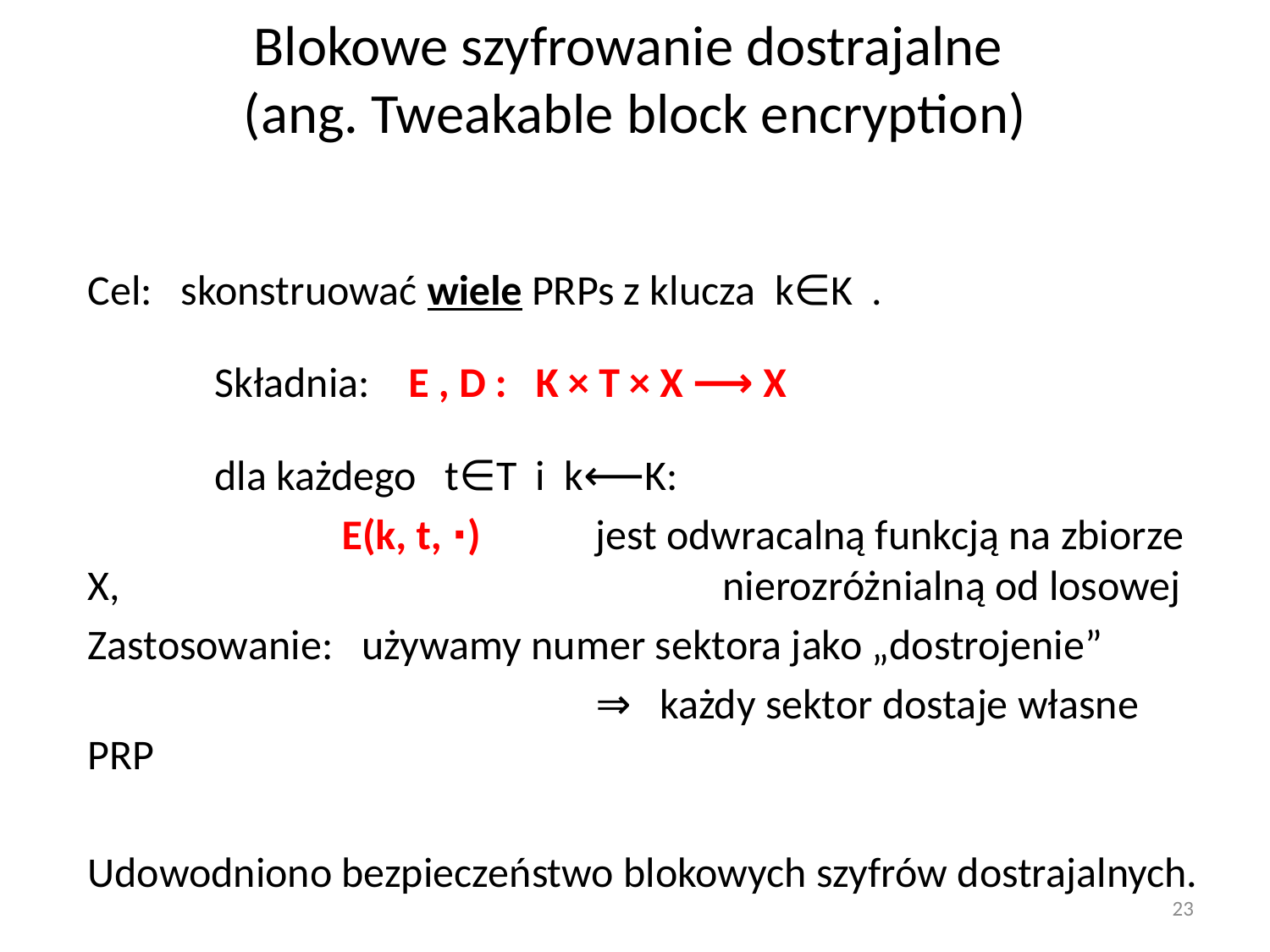

# Blokowe szyfrowanie dostrajalne (ang. Tweakable block encryption)
Cel:   skonstruować wiele PRPs z klucza  k∈K  .
	Składnia:    E , D :   K × T × X ⟶ X
	dla każdego   t∈T  i  k⟵K:
		E(k, t, ⋅)  	jest odwracalną funkcją na zbiorze X,   					nierozróżnialną od losowej
Zastosowanie:   używamy numer sektora jako „dostrojenie”
				⇒   każdy sektor dostaje własne PRP

Udowodniono bezpieczeństwo blokowych szyfrów dostrajalnych.
23